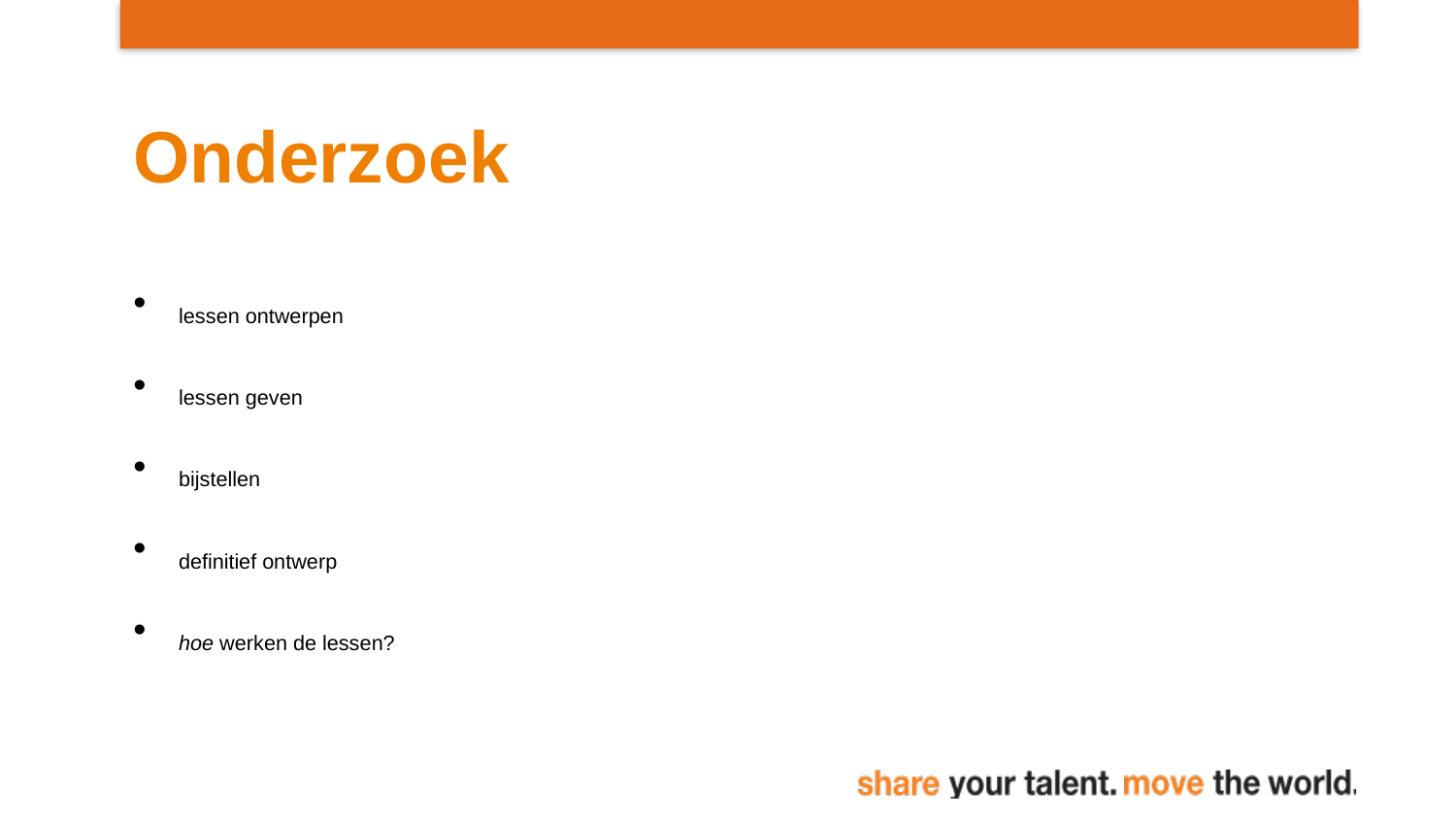

# Onderzoek
lessen ontwerpen
lessen geven
bijstellen
definitief ontwerp
hoe werken de lessen?